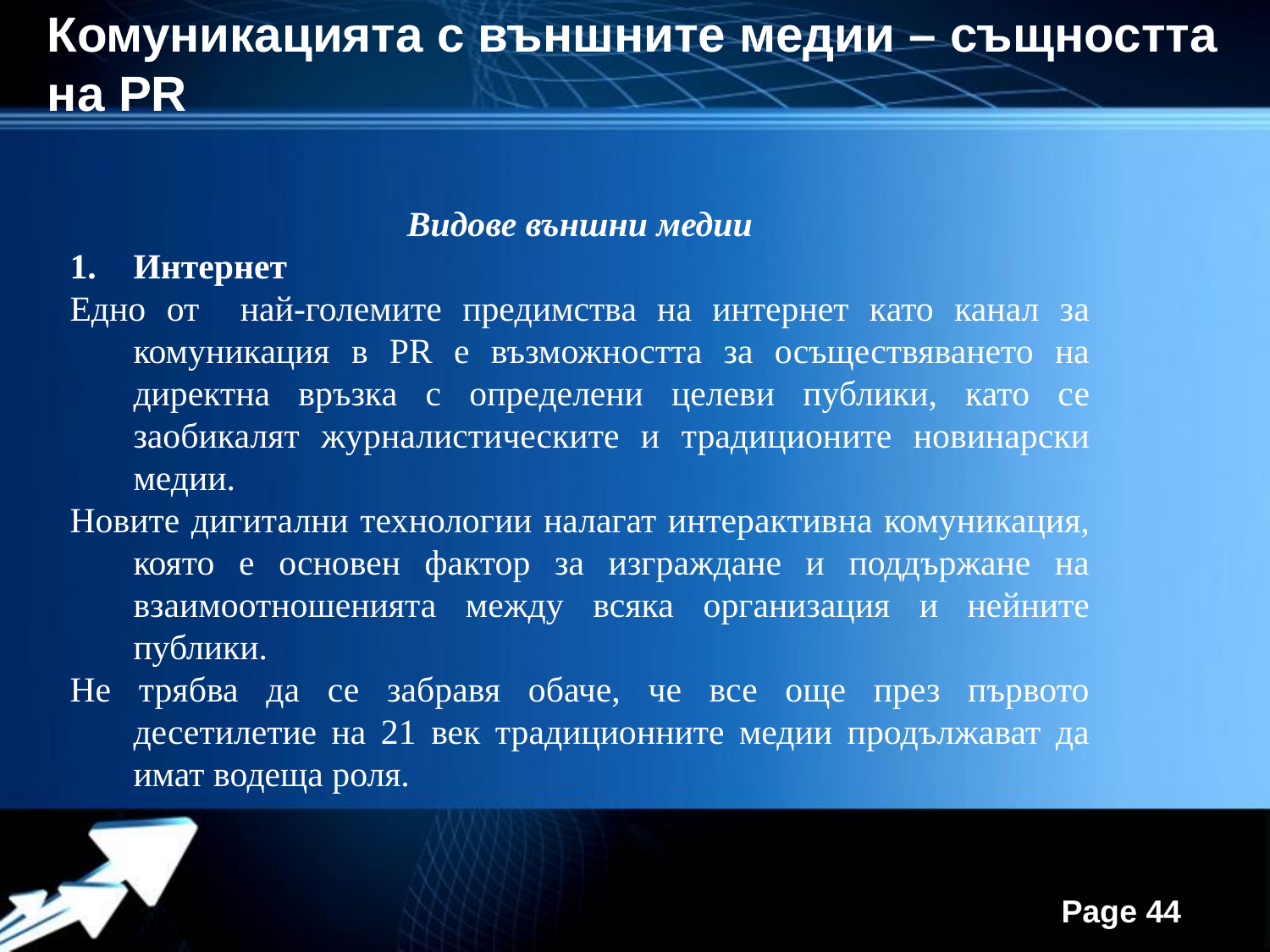

Комуникацията с външните медии – същността на PR
Видове външни медии
Интернет
Едно от  най-големите предимства на интернет като канал за комуникация в PR е възможността за осъществяването на директна връзка с определени целеви публики, като се заобикалят журналистическите и традиционите новинарски медии.
Новите дигитални технологии налагат интерактивна комуникация, която е основен фактор за изграждане и поддържане на взаимоотношенията между всяка организация и нейните публики.
Не трябва да се забравя обаче, че все още през първото десетилетие на 21 век традиционните медии продължават да имат водеща роля.